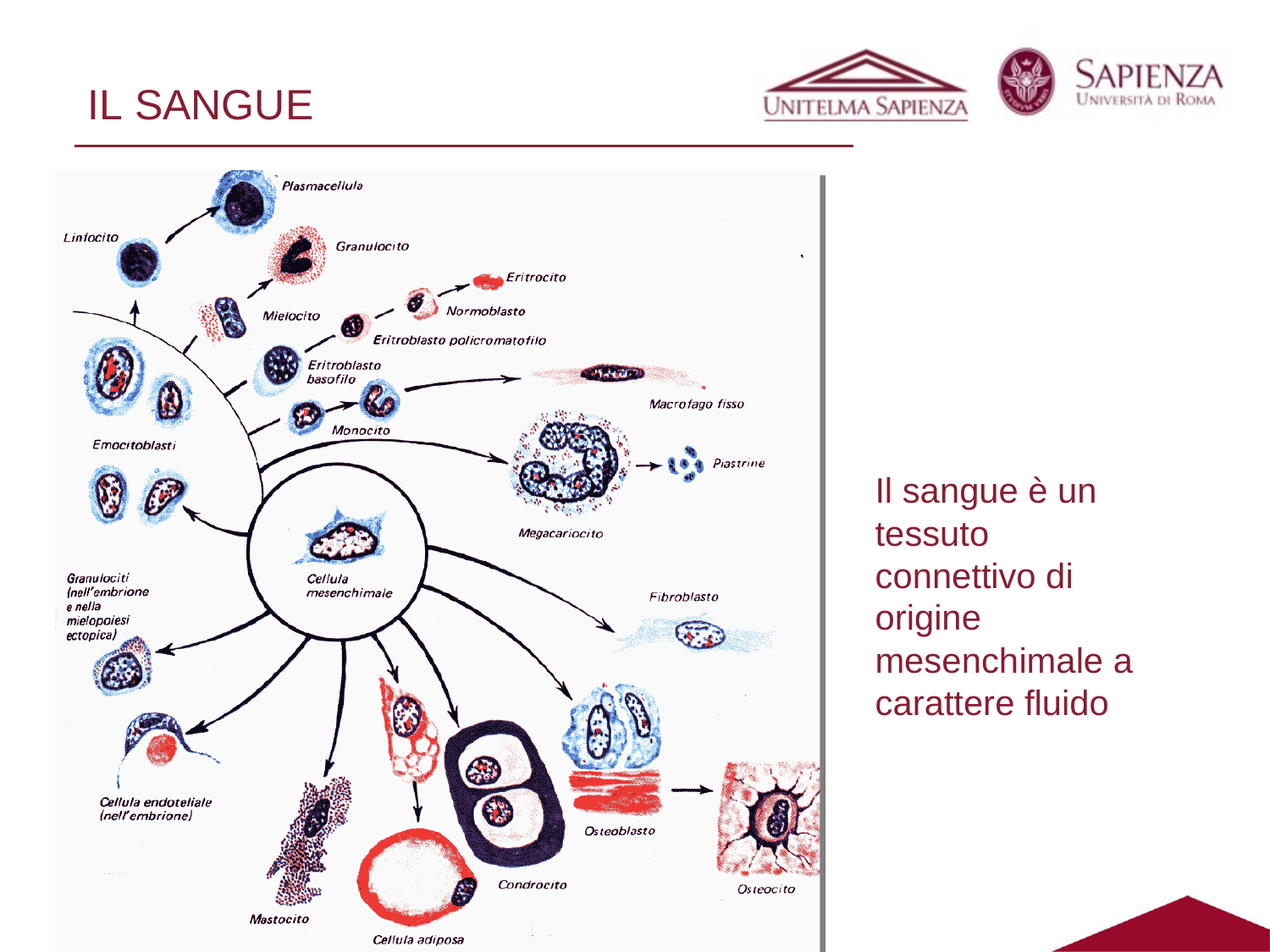

# IL SANGUE

Il sangue è un tessuto connettivo di origine mesenchimale a carattere fluido